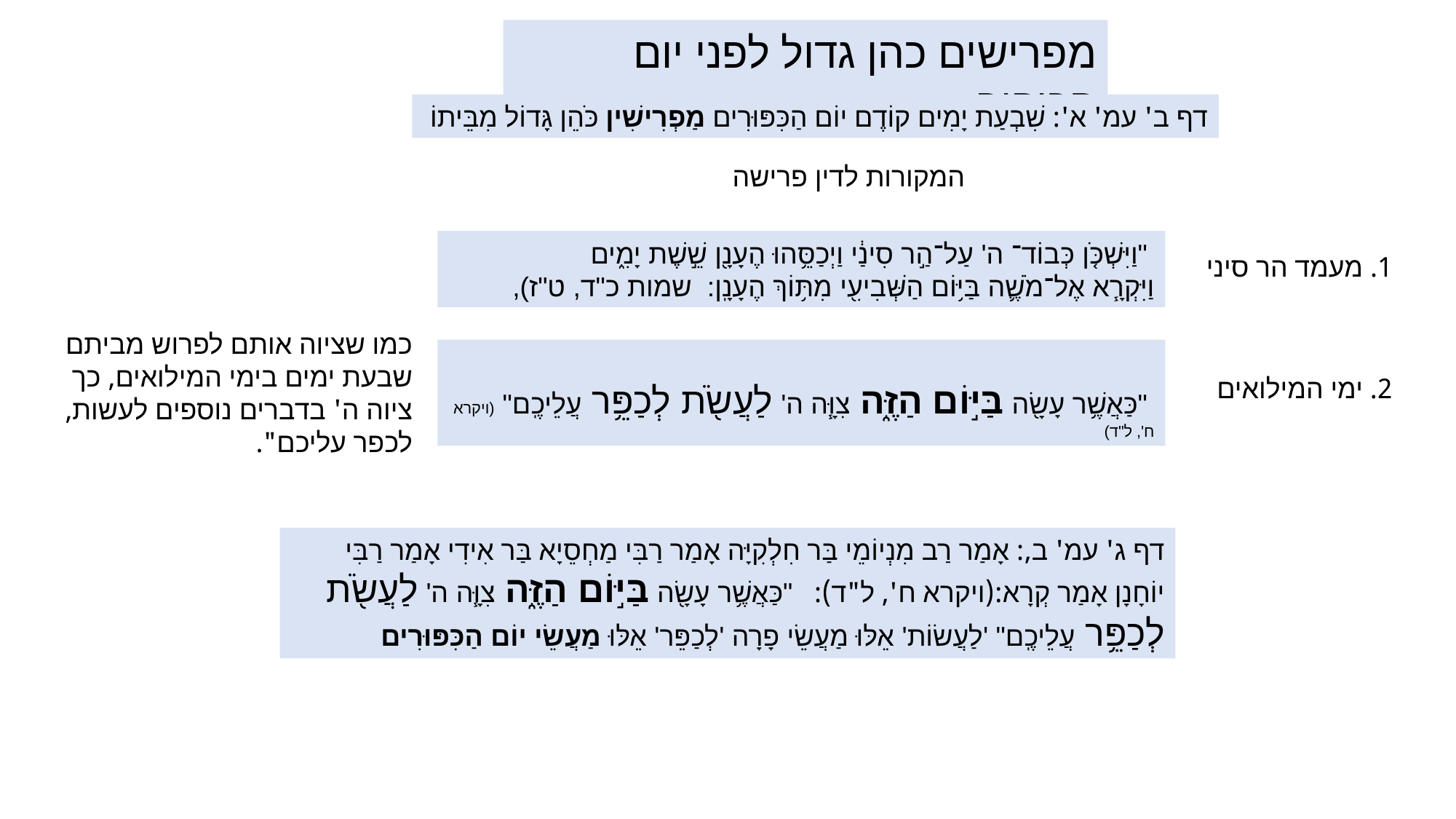

מפרישים כהן גדול לפני יום הכיפור
דף ב' עמ' א': שִׁבְעַת יָמִים קוֹדֶם יוֹם הַכִּפּוּרִים מַפְרִישִׁין כֹּהֵן גָּדוֹל מִבֵּיתוֹ
המקורות לדין פרישה
 "וַיִּשְׁכֹּ֤ן כְּבוֹד־ ה' עַל־הַ֣ר סִינַ֔י וַיְכַסֵּ֥הוּ הֶעָנָ֖ן שֵׁ֣שֶׁת יָמִ֑ים
וַיִּקְרָ֧א אֶל־מֹשֶׁ֛ה בַּיּ֥וֹם הַשְּׁבִיעִ֖י מִתּ֥וֹךְ הֶעָנָֽן:  שמות כ"ד, ט"ז),
1. מעמד הר סיני
כמו שציוה אותם לפרוש מביתם שבעת ימים בימי המילואים, כך ציוה ה' בדברים נוספים לעשות, לכפר עליכם".

 "כַּאֲשֶׁ֥ר עָשָׂ֖ה בַּיּ֣וֹם הַזֶּ֑ה צִוָּ֧ה ה' לַעֲשֹׂ֖ת לְכַפֵּ֥ר עֲלֵיכֶֽם" (ויקרא ח', ל"ד)
2. ימי המילואים
דף ג' עמ' ב,: אָמַר רַב מִנְיוֹמֵי בַּר חִלְקִיָּה אָמַר רַבִּי מַחְסֵיָא בַּר אִידִי אָמַר רַבִּי יוֹחָנָן אָמַר קְרָא:(ויקרא ח', ל"ד):   "כַּאֲשֶׁ֥ר עָשָׂ֖ה בַּיּ֣וֹם הַזֶּ֑ה צִוָּ֧ה ה' לַעֲשֹׂ֖ת לְכַפֵּ֥ר עֲלֵיכֶֽם" 'לַעֲשׂוֹת' אֵלּוּ מַעֲשֵׂי פָרָה 'לְכַפֵּר' אֵלּוּ מַעֲשֵׂי יוֹם הַכִּפּוּרִים